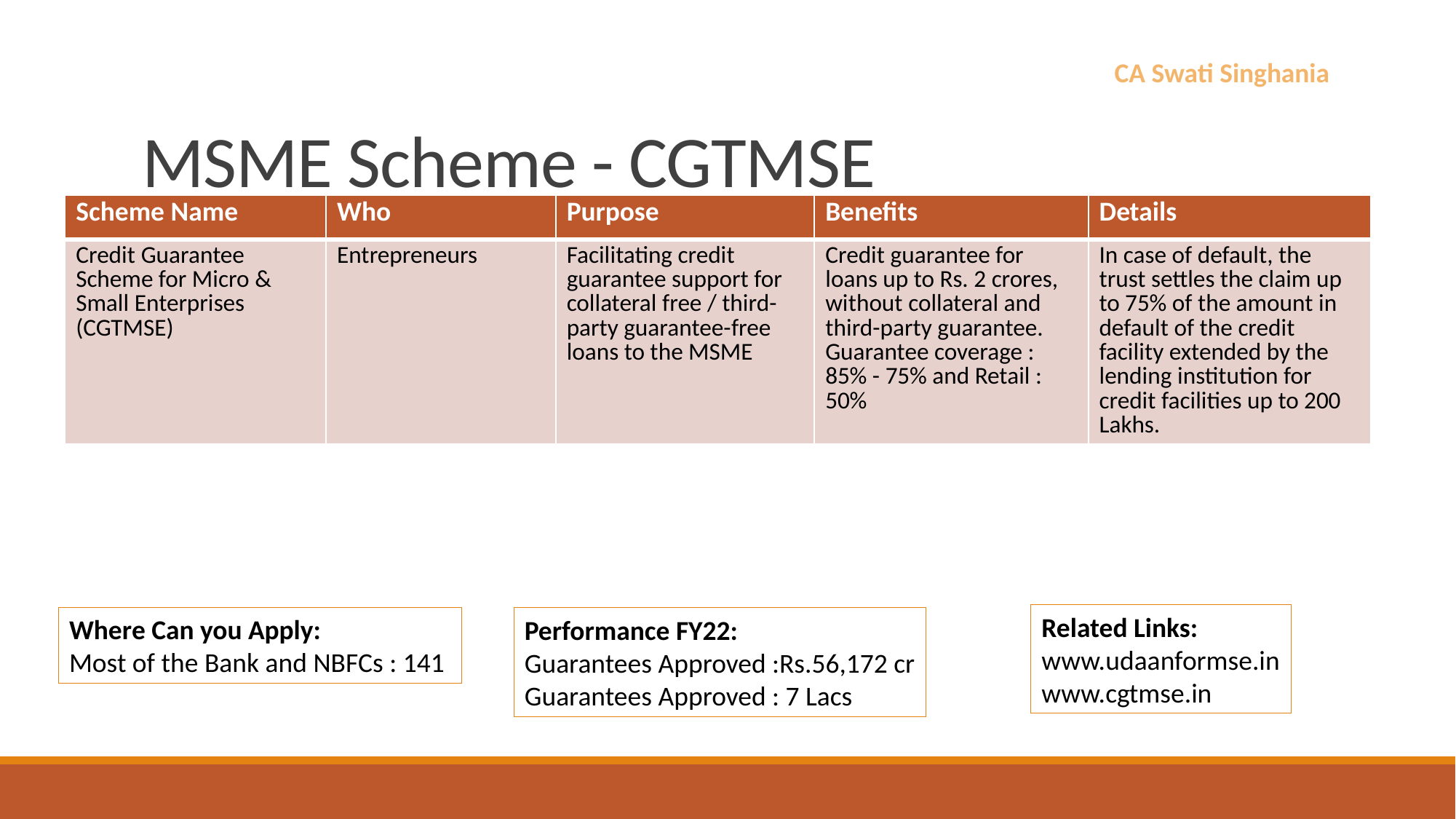

# MSME Scheme - CGTMSE
CA Swati Singhania
| Scheme Name | Who | Purpose | Benefits | Details |
| --- | --- | --- | --- | --- |
| Credit Guarantee Scheme for Micro & Small Enterprises (CGTMSE) | Entrepreneurs | Facilitating credit guarantee support for collateral free / third-party guarantee-free loans to the MSME | Credit guarantee for loans up to Rs. 2 crores, without collateral and third-party guarantee. Guarantee coverage : 85% - 75% and Retail : 50% | In case of default, the trust settles the claim up to 75% of the amount in default of the credit facility extended by the lending institution for credit facilities up to 200 Lakhs. |
Related Links:
www.udaanformse.in
www.cgtmse.in
Where Can you Apply:
Most of the Bank and NBFCs : 141
Performance FY22:
Guarantees Approved :Rs.56,172 cr
Guarantees Approved : 7 Lacs